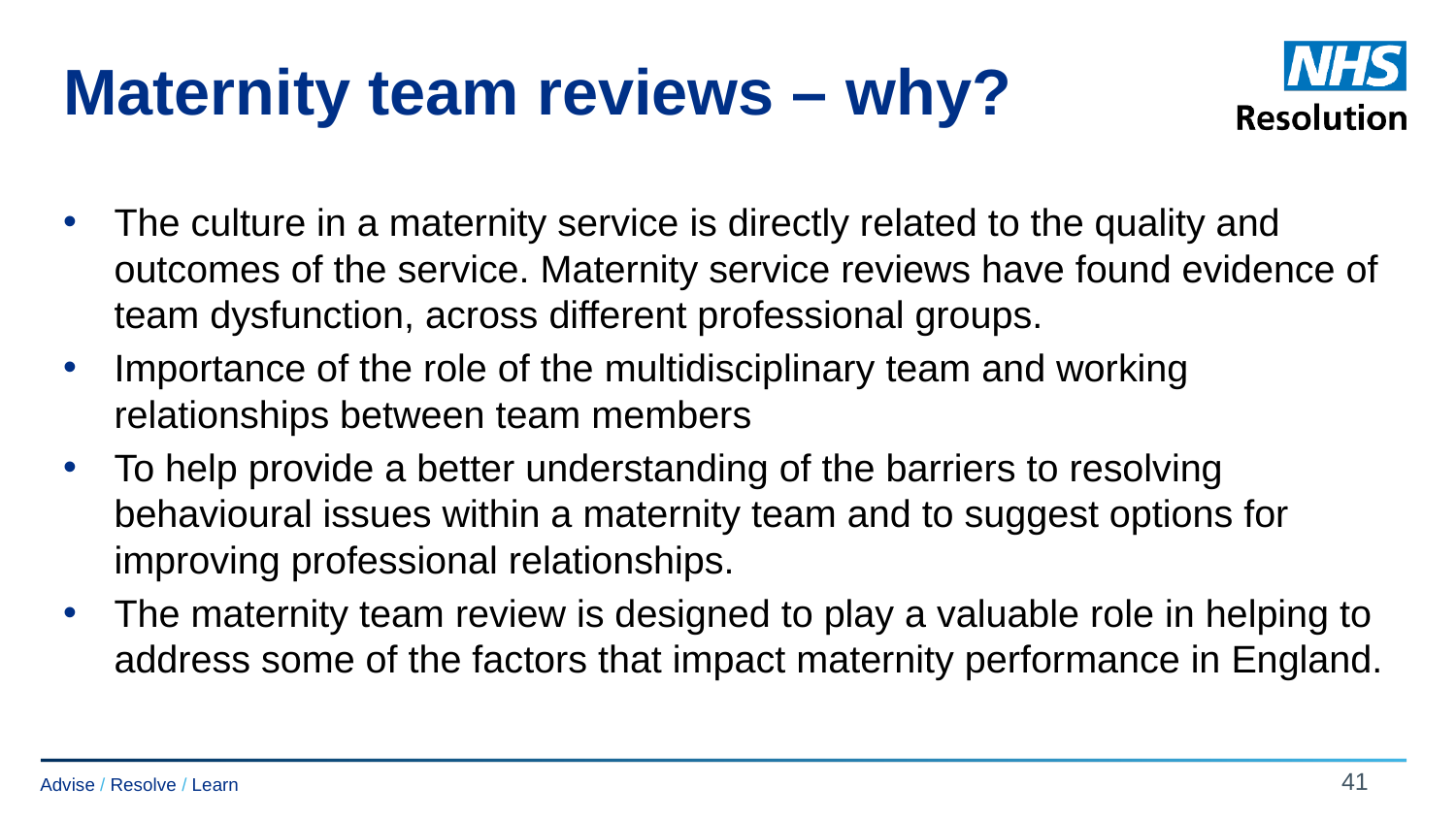

# Maternity team reviews – why?
The culture in a maternity service is directly related to the quality and outcomes of the service. Maternity service reviews have found evidence of team dysfunction, across different professional groups.
Importance of the role of the multidisciplinary team and working relationships between team members
To help provide a better understanding of the barriers to resolving behavioural issues within a maternity team and to suggest options for improving professional relationships.
The maternity team review is designed to play a valuable role in helping to address some of the factors that impact maternity performance in England.
41